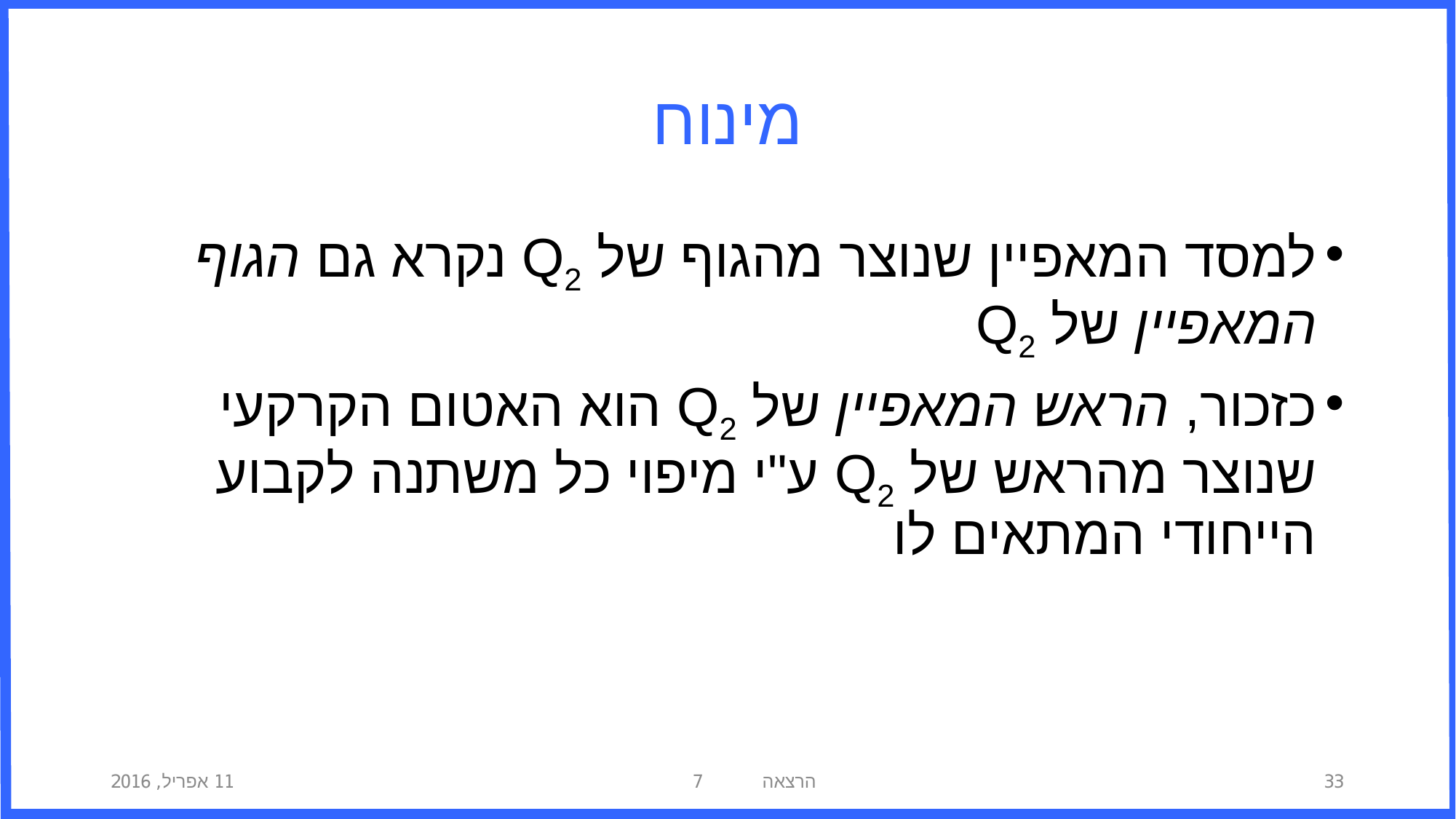

# מינוח
למסד המאפיין שנוצר מהגוף של Q2 נקרא גם הגוף המאפיין של Q2
כזכור, הראש המאפיין של Q2 הוא האטום הקרקעי שנוצר מהראש של Q2 ע"י מיפוי כל משתנה לקבוע הייחודי המתאים לו
11 אפריל, 2016
הרצאה 7
33